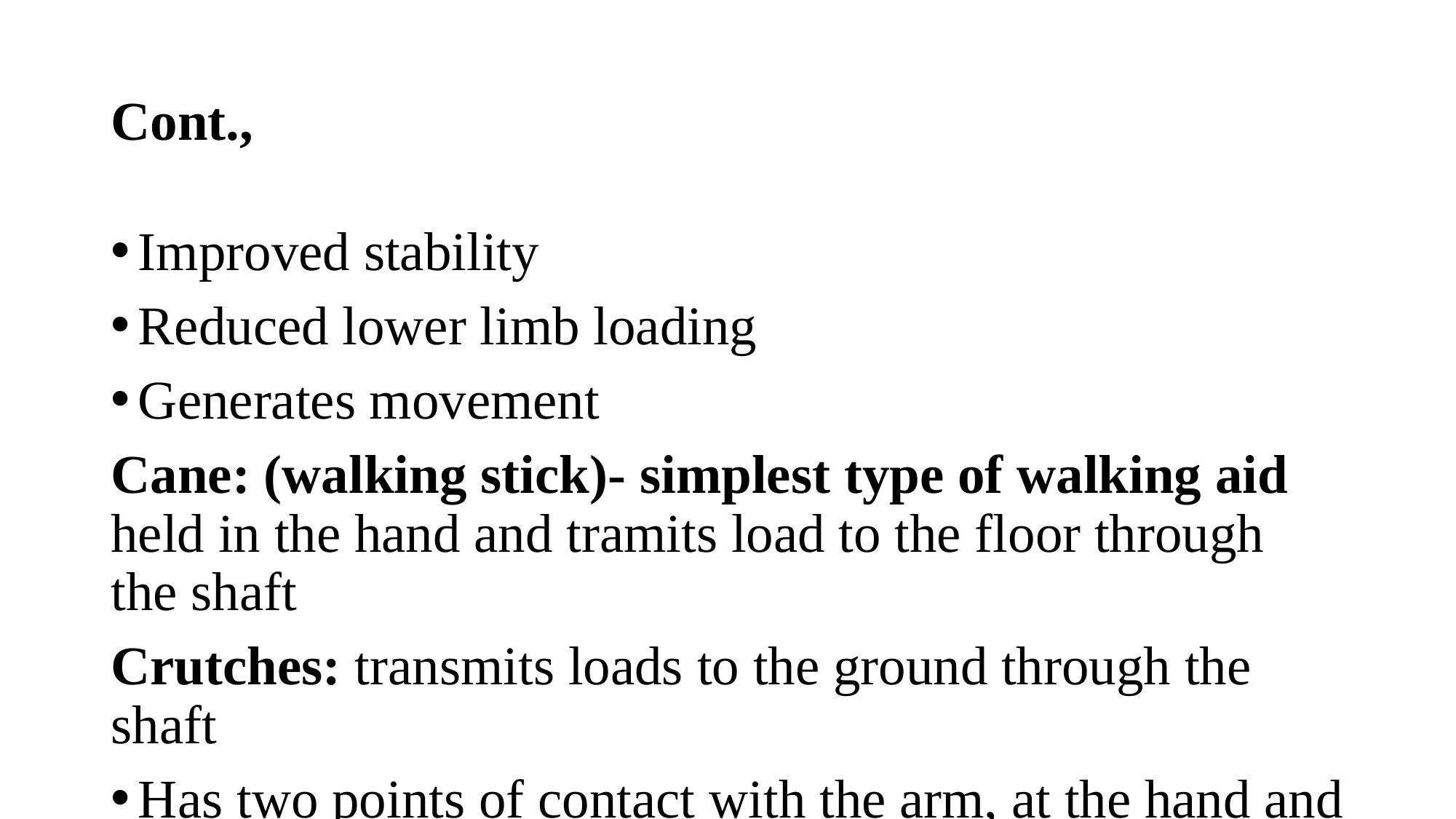

# Cont.,
Improved stability
Reduced lower limb loading
Generates movement
Cane: (walking stick)- simplest type of walking aid held in the hand and tramits load to the floor through the shaft
Crutches: transmits loads to the ground through the shaft
Has two points of contact with the arm, at the hand and either below